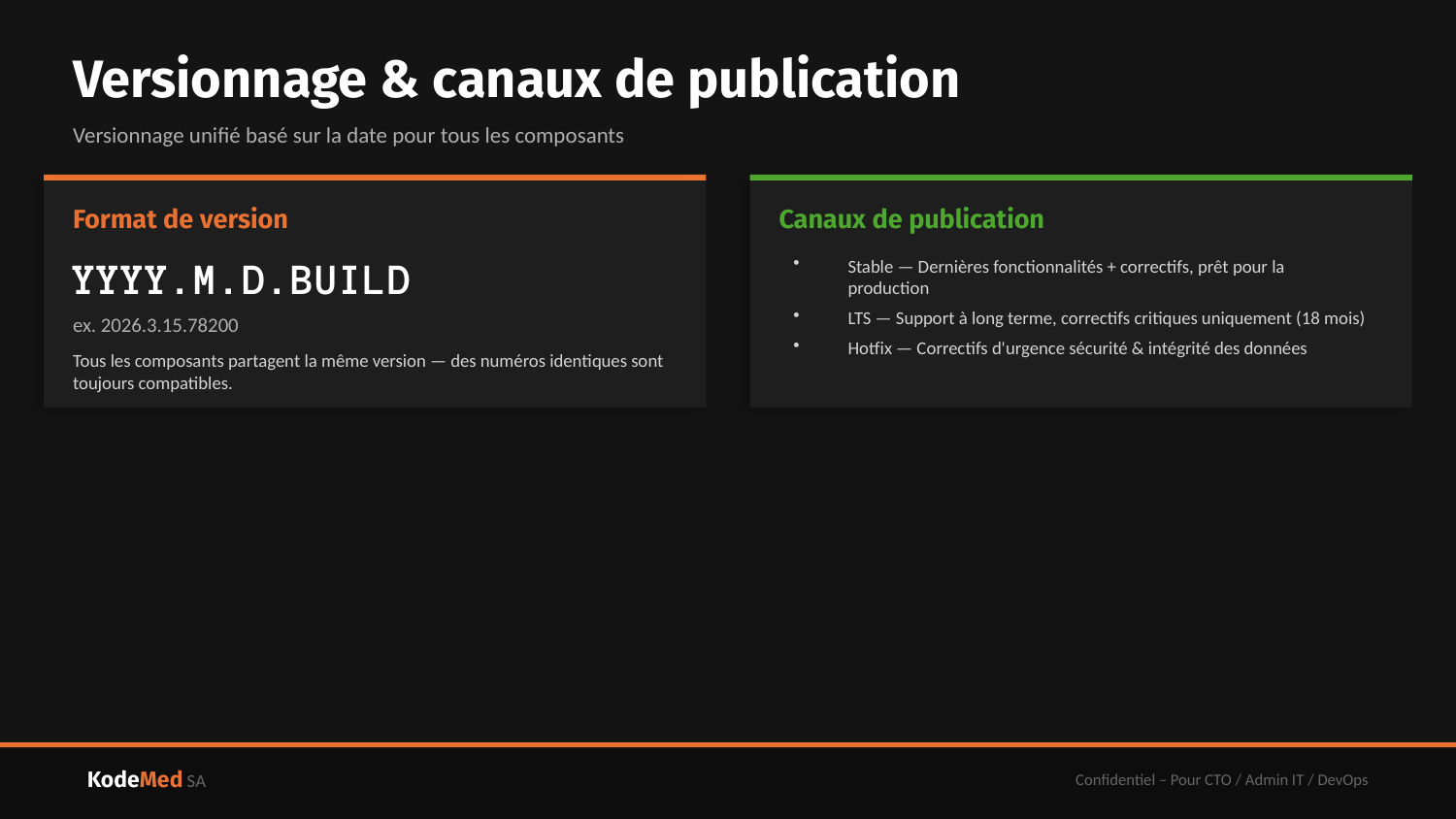

Versionnage & canaux de publication
Versionnage unifié basé sur la date pour tous les composants

Format de version
Canaux de publication
YYYY.M.D.BUILD
Stable — Dernières fonctionnalités + correctifs, prêt pour la production
LTS — Support à long terme, correctifs critiques uniquement (18 mois)
Hotfix — Correctifs d'urgence sécurité & intégrité des données
ex. 2026.3.15.78200
Tous les composants partagent la même version — des numéros identiques sont toujours compatibles.

KodeMed SA
Confidentiel – Pour CTO / Admin IT / DevOps